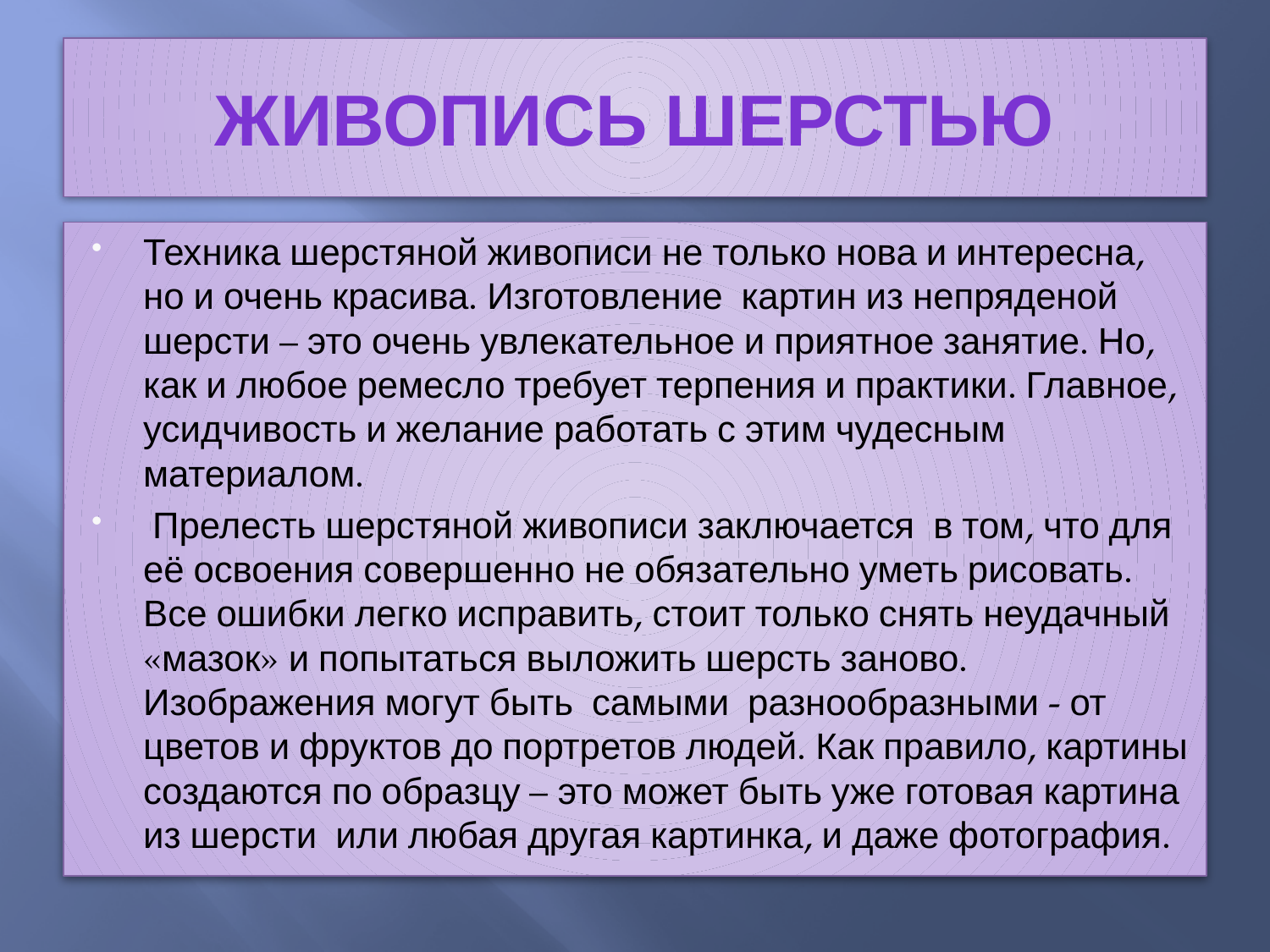

# Живопись шерстью
Техника шерстяной живописи не только нова и интересна, но и очень красива. Изготовление  картин из непряденой шерсти – это очень увлекательное и приятное занятие. Но, как и любое ремесло требует терпения и практики. Главное, усидчивость и желание работать с этим чудесным материалом.
 Прелесть шерстяной живописи заключается  в том, что для её освоения совершенно не обязательно уметь рисовать.  Все ошибки легко исправить, стоит только снять неудачный «мазок» и попытаться выложить шерсть заново. Изображения могут быть  самыми  разнообразными - от цветов и фруктов до портретов людей. Как правило, картины создаются по образцу – это может быть уже готовая картина из шерсти  или любая другая картинка, и даже фотография.